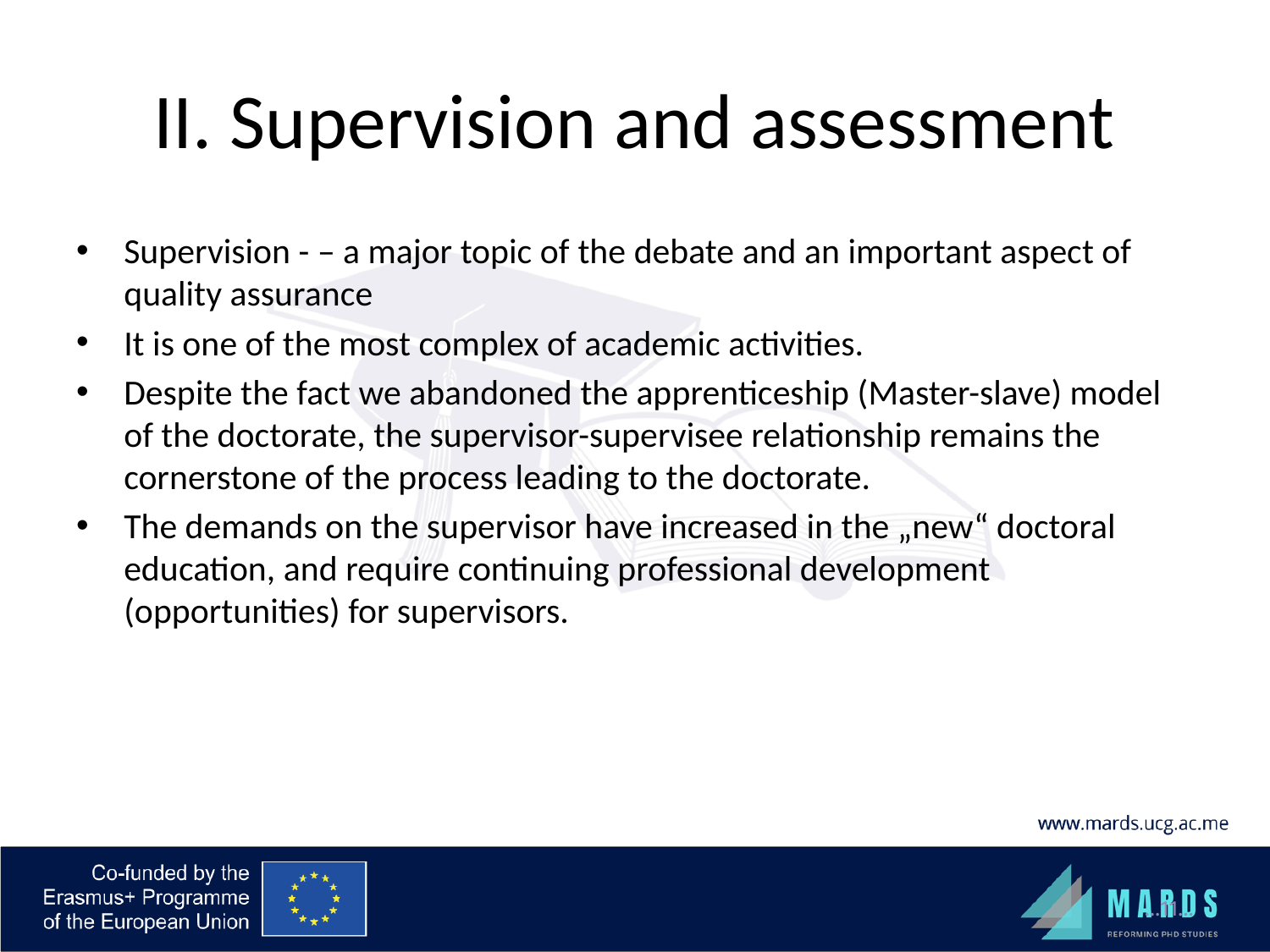

# II. Supervision and assessment
Supervision - – a major topic of the debate and an important aspect of quality assurance
It is one of the most complex of academic activities.
Despite the fact we abandoned the apprenticeship (Master-slave) model of the doctorate, the supervisor-supervisee relationship remains the cornerstone of the process leading to the doctorate.
The demands on the supervisor have increased in the „new“ doctoral education, and require continuing professional development (opportunities) for supervisors.
…11…